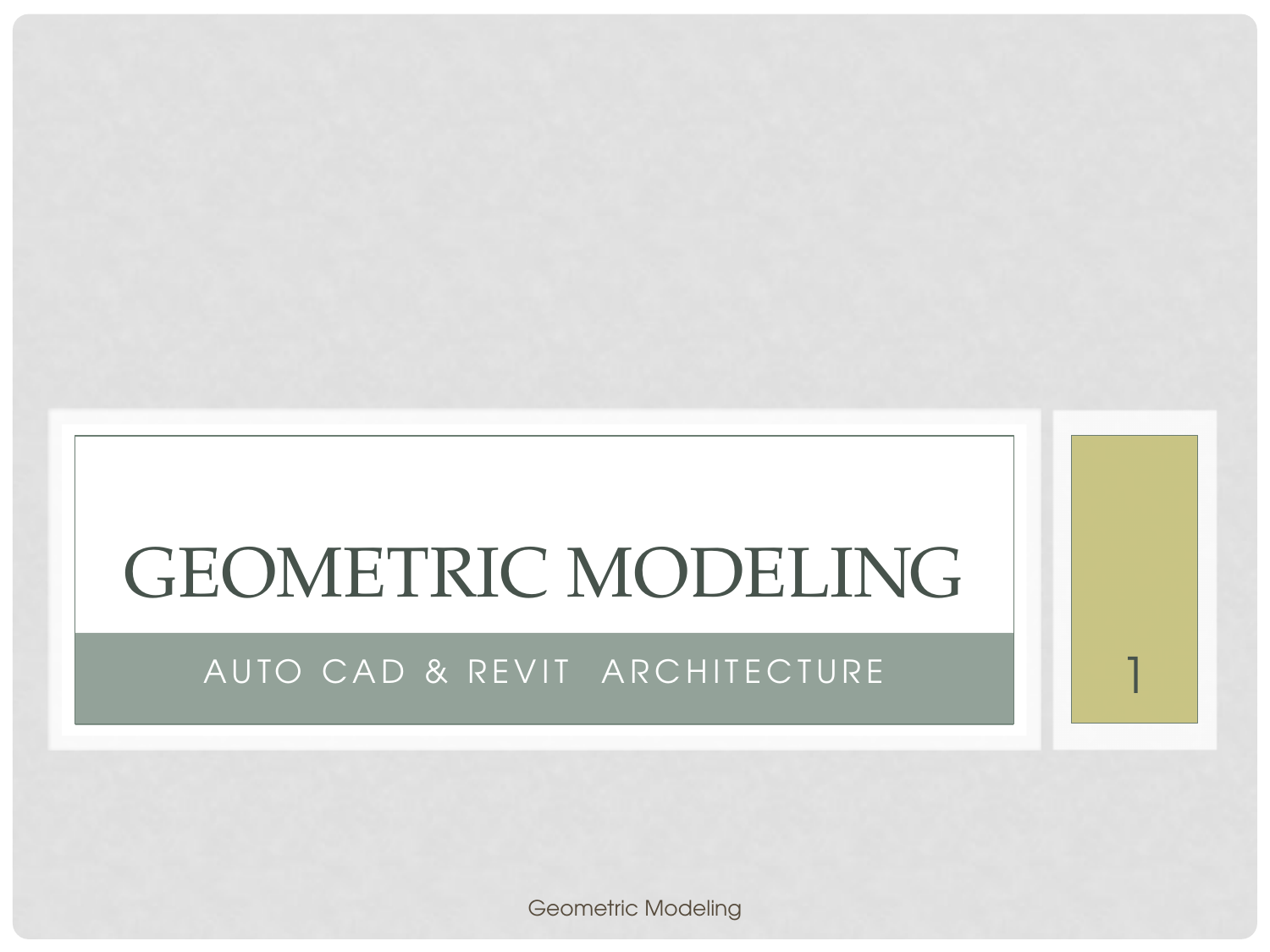

# GEOMETRIC MODELING
1
Auto CAD & Revit  Architecture
Geometric Modeling